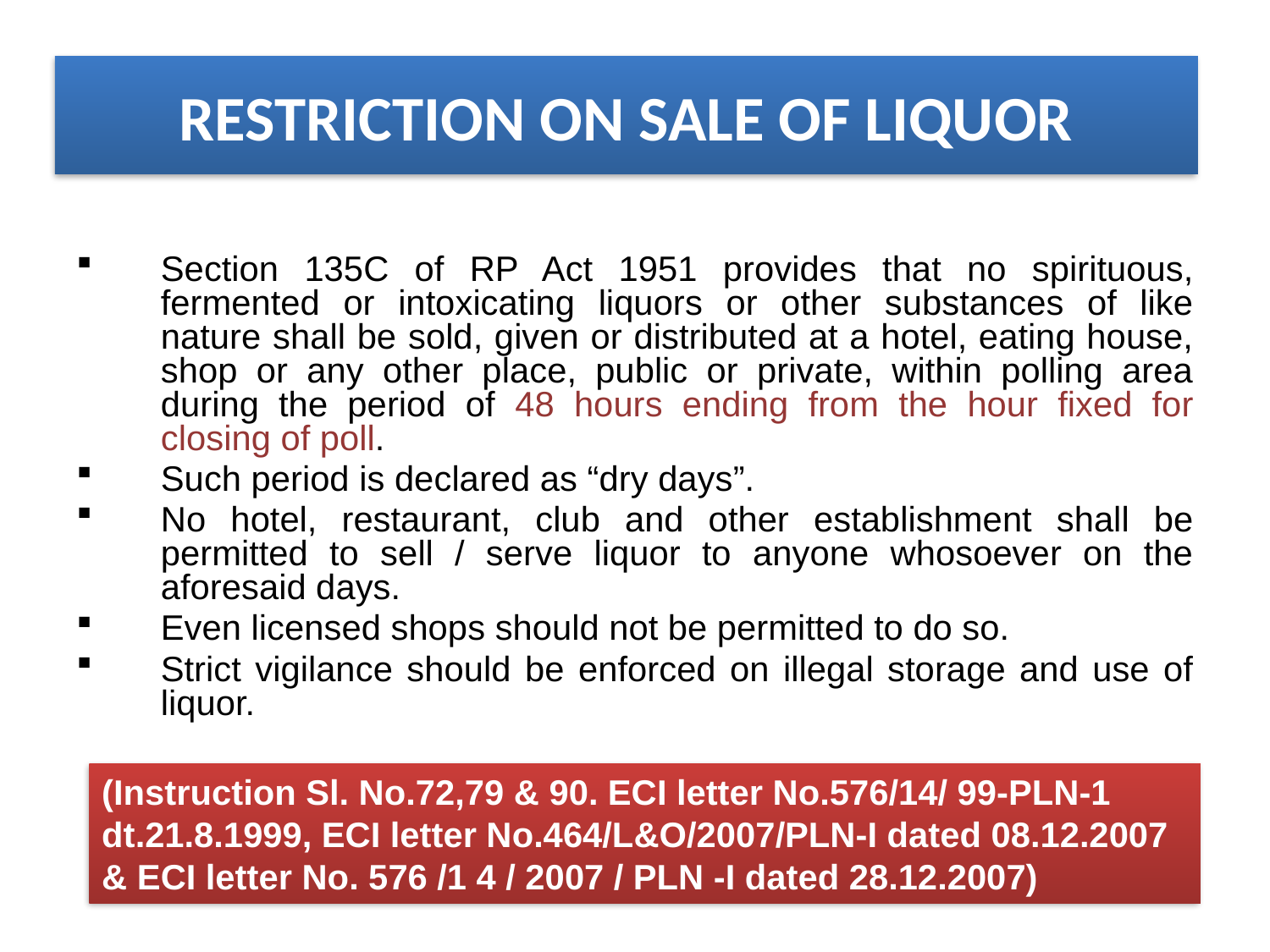

# RESTRICTION ON SALE OF LIQUOR

Section 135C of RP Act 1951 provides that no spirituous, fermented or intoxicating liquors or other substances of like nature shall be sold, given or distributed at a hotel, eating house, shop or any other place, public or private, within polling area during the period of 48 hours ending from the hour fixed for closing of poll.
Such period is declared as “dry days”.
No hotel, restaurant, club and other establishment shall be permitted to sell / serve liquor to anyone whosoever on the aforesaid days.
Even licensed shops should not be permitted to do so.
Strict vigilance should be enforced on illegal storage and use of liquor.

(Instruction Sl. No.72,79 & 90. ECI letter No.576/14/ 99-PLN-1 dt.21.8.1999, ECI letter No.464/L&O/2007/PLN-I dated 08.12.2007 & ECI letter No. 576 /1 4 / 2007 / PLN -I dated 28.12.2007)